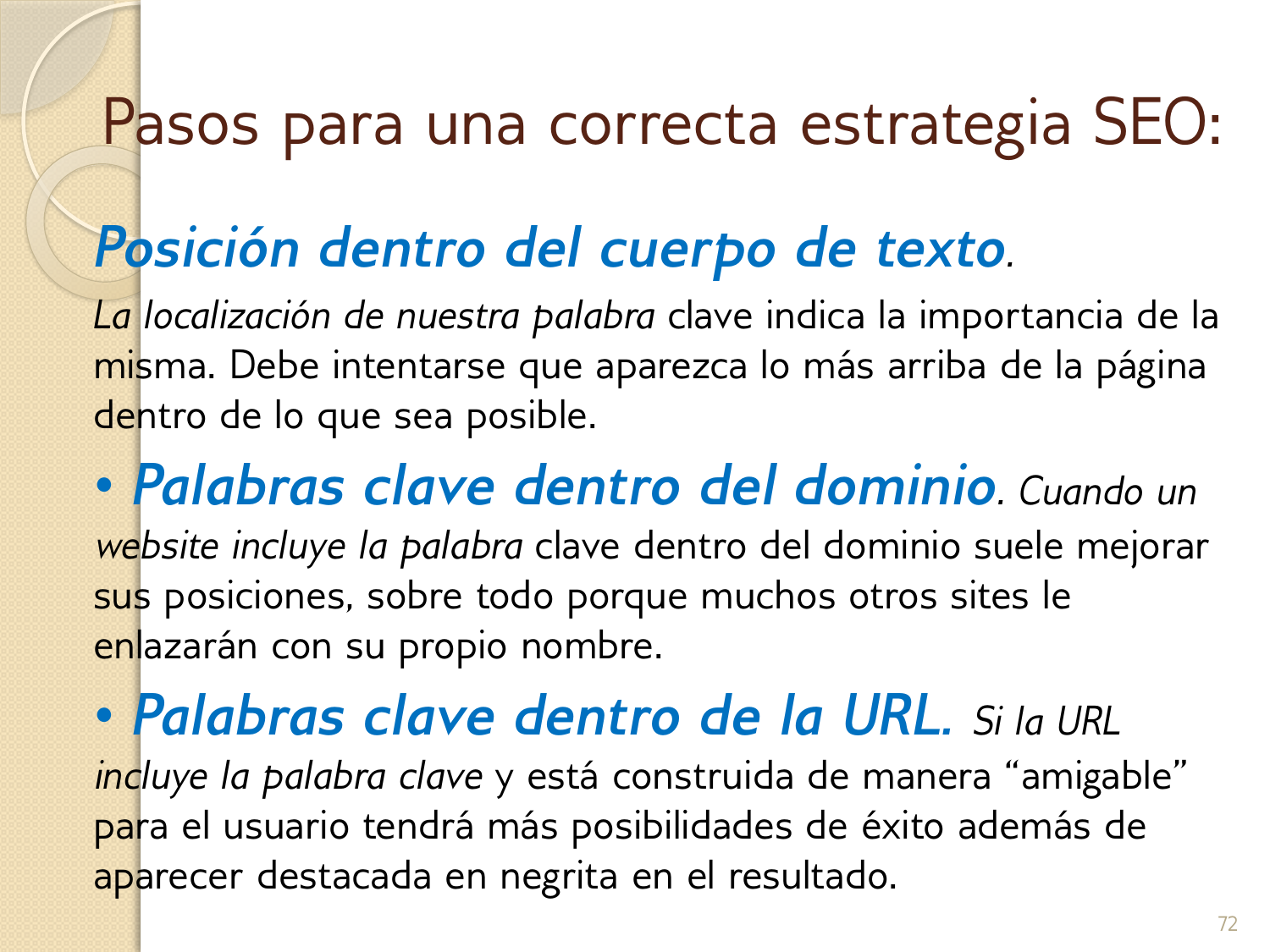

# Pasos para una correcta estrategia SEO:
Posición dentro del cuerpo de texto.
La localización de nuestra palabra clave indica la importancia de la misma. Debe intentarse que aparezca lo más arriba de la página dentro de lo que sea posible.
• Palabras clave dentro del dominio. Cuando un website incluye la palabra clave dentro del dominio suele mejorar sus posiciones, sobre todo porque muchos otros sites le enlazarán con su propio nombre.
• Palabras clave dentro de la URL. Si la URL incluye la palabra clave y está construida de manera “amigable” para el usuario tendrá más posibilidades de éxito además de aparecer destacada en negrita en el resultado.
72